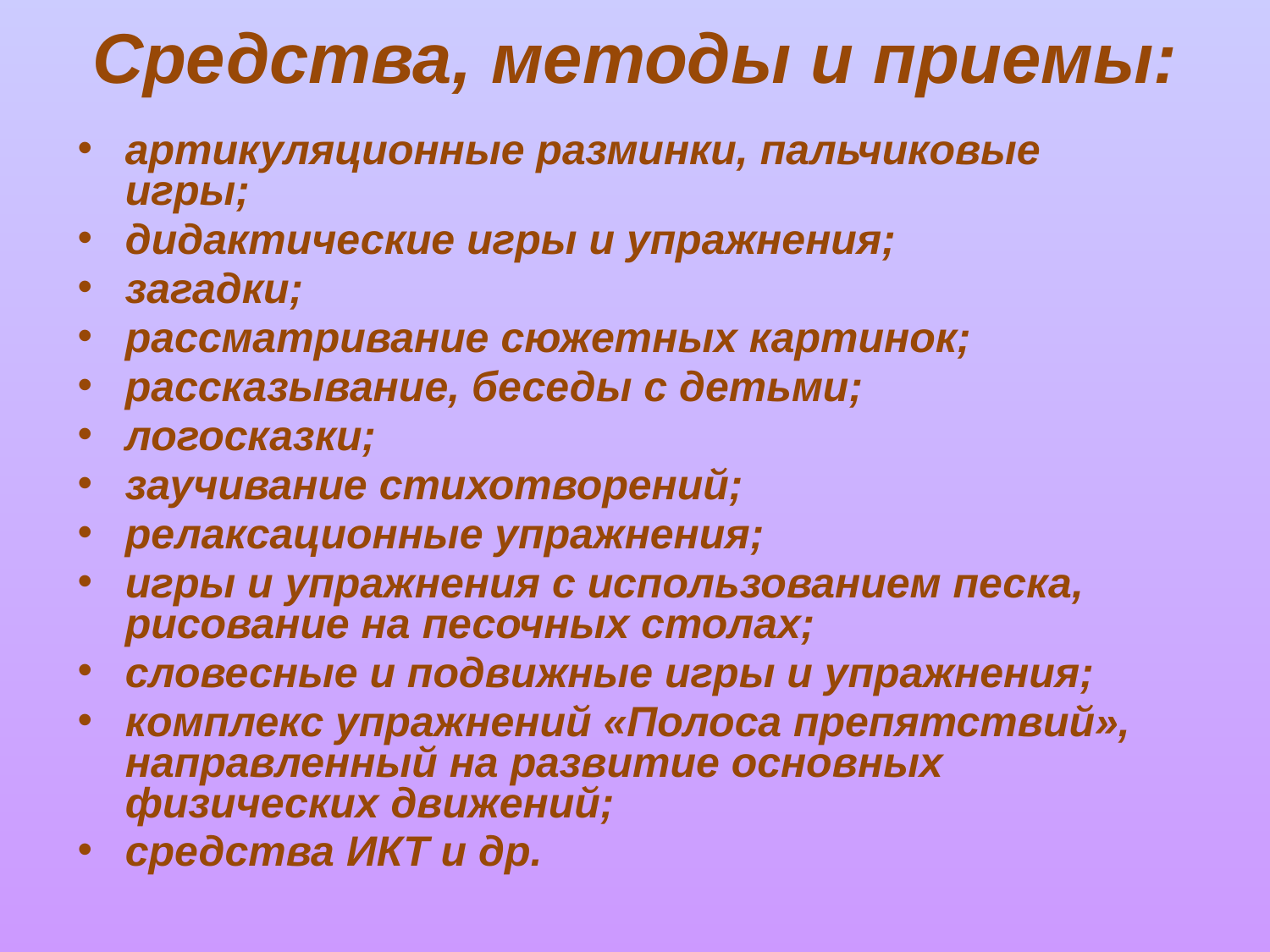

# Средства, методы и приемы:
артикуляционные разминки, пальчиковые игры;
дидактические игры и упражнения;
загадки;
рассматривание сюжетных картинок;
рассказывание, беседы с детьми;
логосказки;
заучивание стихотворений;
релаксационные упражнения;
игры и упражнения с использованием песка, рисование на песочных столах;
словесные и подвижные игры и упражнения;
комплекс упражнений «Полоса препятствий», направленный на развитие основных физических движений;
средства ИКТ и др.